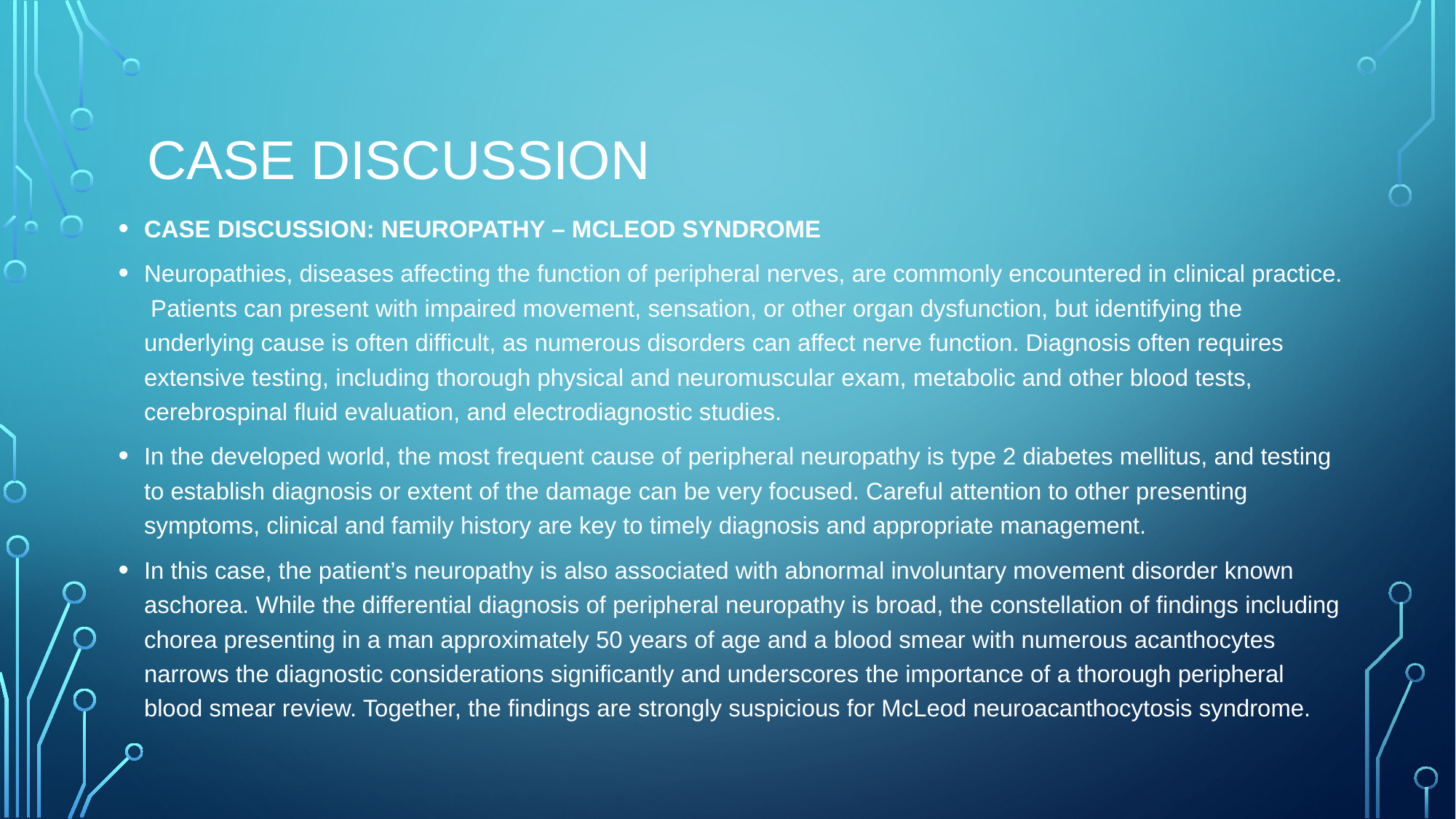

# Case discussion
CASE DISCUSSION: NEUROPATHY – MCLEOD SYNDROME
Neuropathies, diseases affecting the function of peripheral nerves, are commonly encountered in clinical practice.  Patients can present with impaired movement, sensation, or other organ dysfunction, but identifying the underlying cause is often difficult, as numerous disorders can affect nerve function. Diagnosis often requires extensive testing, including thorough physical and neuromuscular exam, metabolic and other blood tests, cerebrospinal fluid evaluation, and electrodiagnostic studies.
In the developed world, the most frequent cause of peripheral neuropathy is type 2 diabetes mellitus, and testing to establish diagnosis or extent of the damage can be very focused. Careful attention to other presenting symptoms, clinical and family history are key to timely diagnosis and appropriate management.
In this case, the patient’s neuropathy is also associated with abnormal involuntary movement disorder known aschorea. While the differential diagnosis of peripheral neuropathy is broad, the constellation of findings including chorea presenting in a man approximately 50 years of age and a blood smear with numerous acanthocytes narrows the diagnostic considerations significantly and underscores the importance of a thorough peripheral blood smear review. Together, the findings are strongly suspicious for McLeod neuroacanthocytosis syndrome.